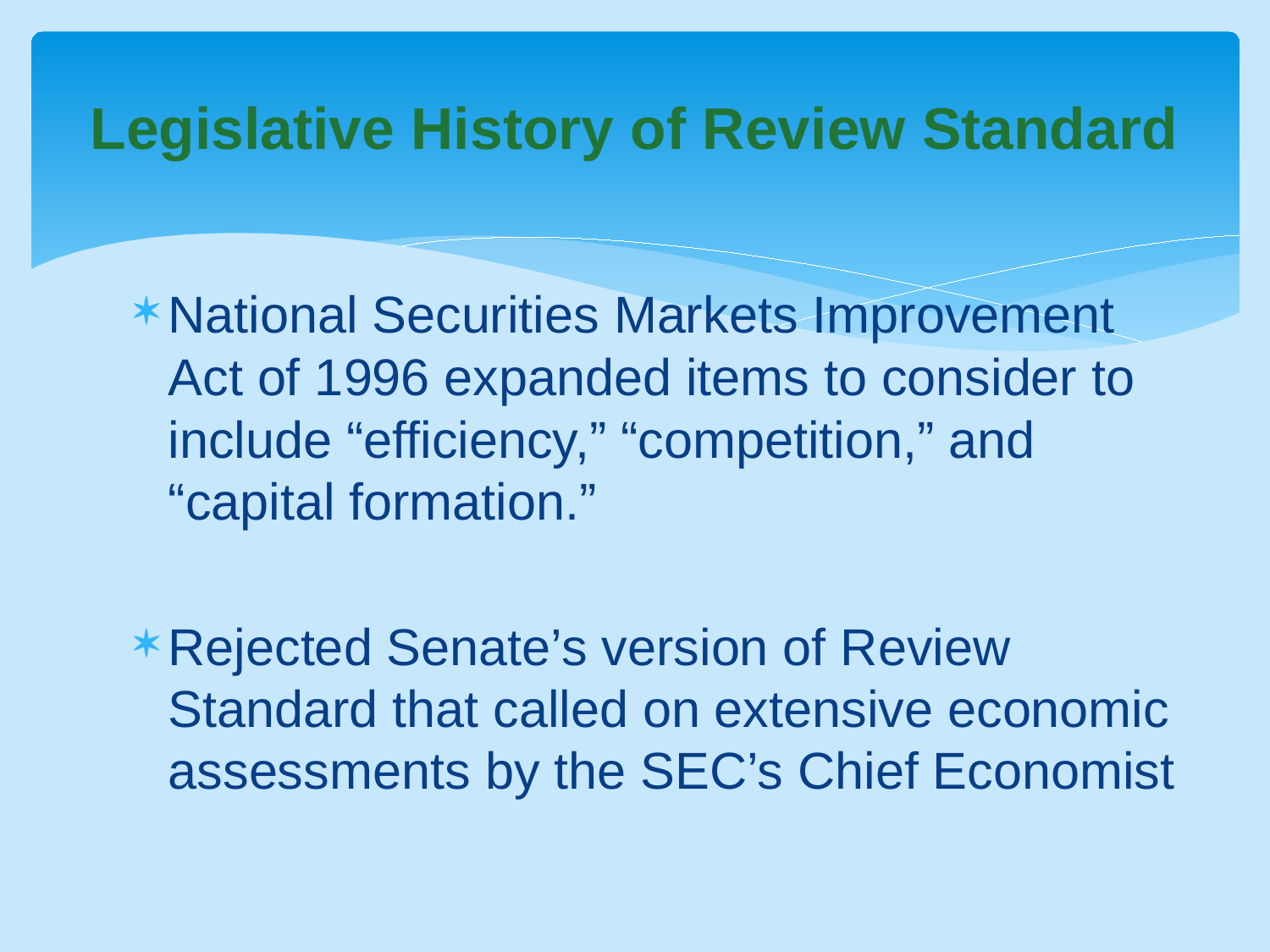

# Legislative History of Review Standard

National Securities Markets Improvement Act of 1996 expanded items to consider to include “efficiency,” “competition,” and “capital formation.”

Rejected Senate’s version of Review Standard that called on extensive economic assessments by the SEC’s Chief Economist